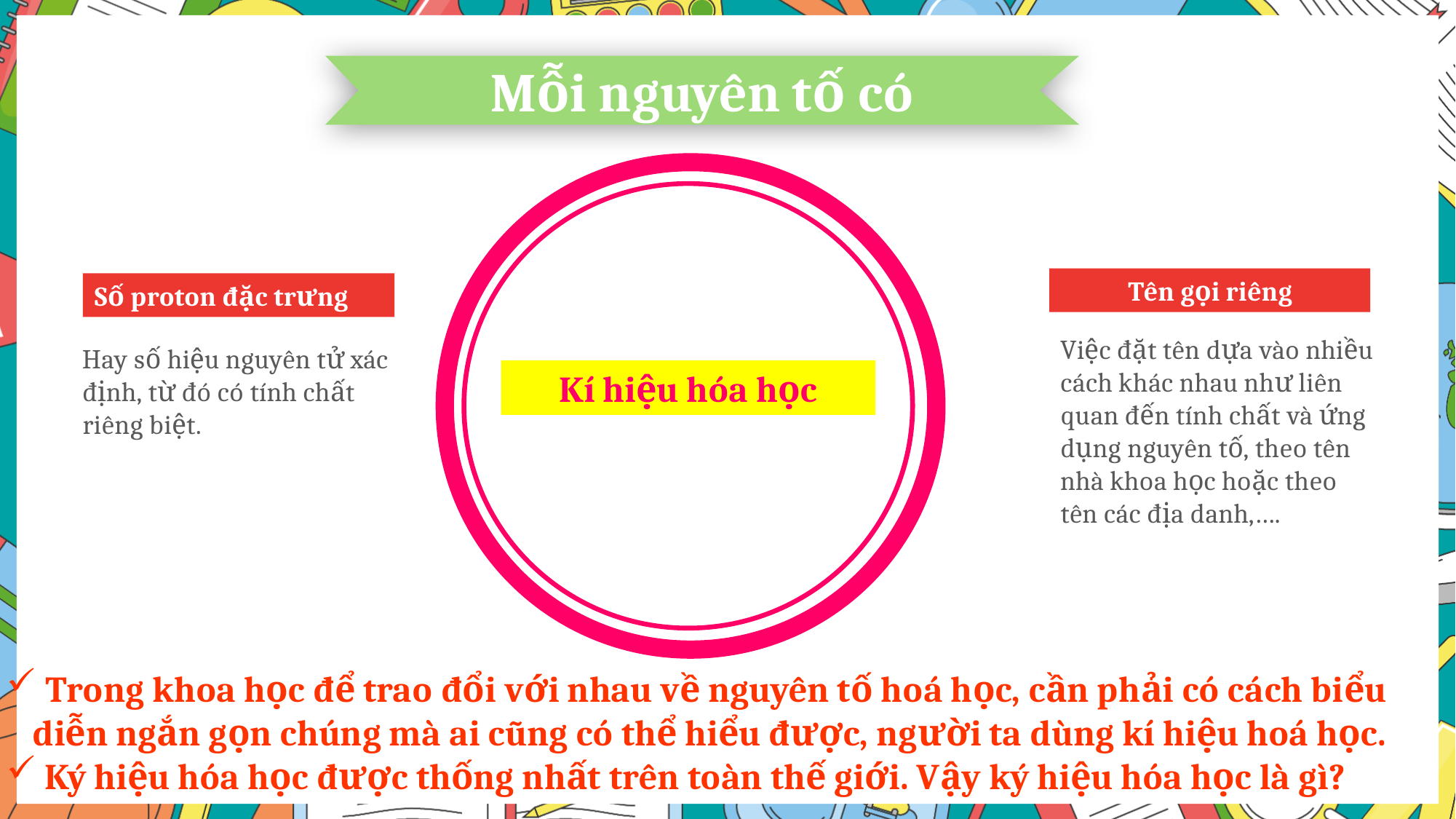

23
Mỗi nguyên tố có

Kí hiệu hóa học

Tên gọi riêng
Số proton đặc trưng
Việc đặt tên dựa vào nhiều cách khác nhau như liên quan đến tính chất và ứng dụng nguyên tố, theo tên nhà khoa học hoặc theo tên các địa danh,….
Hay số hiệu nguyên tử xác định, từ đó có tính chất riêng biệt.

 Trong khoa học để trao đổi với nhau về nguyên tố hoá học, cần phải có cách biểu diễn ngắn gọn chúng mà ai cũng có thể hiểu được, người ta dùng kí hiệu hoá học.
 Ký hiệu hóa học được thống nhất trên toàn thế giới. Vậy ký hiệu hóa học là gì?